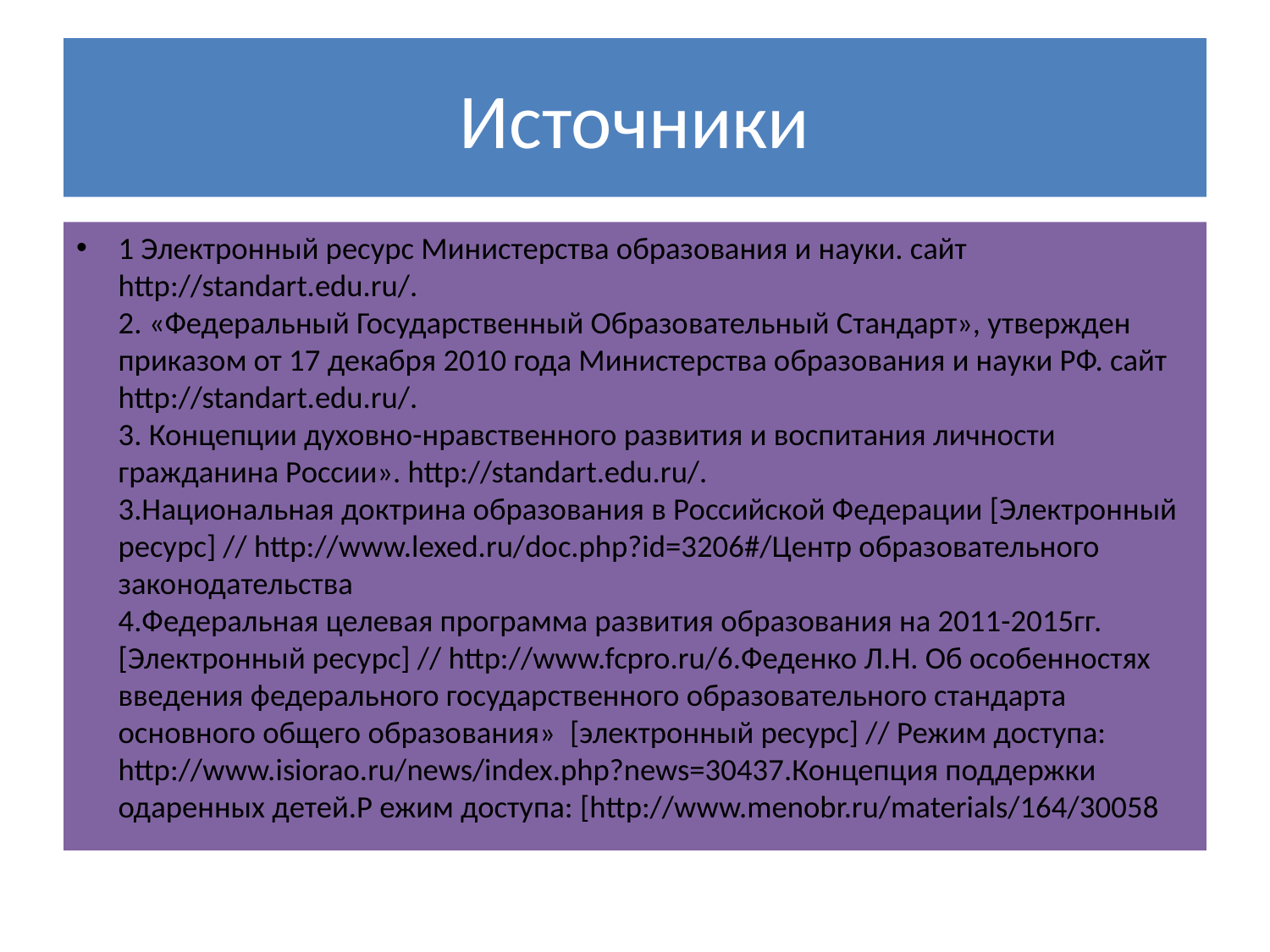

# Источники
1 Электронный ресурс Министерства образования и науки. сайт http://standart.edu.ru/.
2. «Федеральный Государственный Образовательный Стандарт», утвержден приказом от 17 декабря 2010 года Министерства образования и науки РФ. сайт http://standart.edu.ru/.
3. Концепции духовно-нравственного развития и воспитания личности гражданина России». http://standart.edu.ru/.
3.Национальная доктрина образования в Российской Федерации [Электронный ресурс] // http://www.lexed.ru/doc.php?id=3206#/Центр образовательного законодательства
4.Федеральная целевая программа развития образования на 2011-2015гг. [Электронный ресурс] // http://www.fcpro.ru/6.Феденко Л.Н. Об особенностях введения федерального государственного образовательного стандарта основного общего образования»  [электронный ресурс] // Режим доступа: http://www.isiorao.ru/news/index.php?news=30437.Концепция поддержки одаренных детей.Р ежим доступа: [http://www.menobr.ru/materials/164/30058